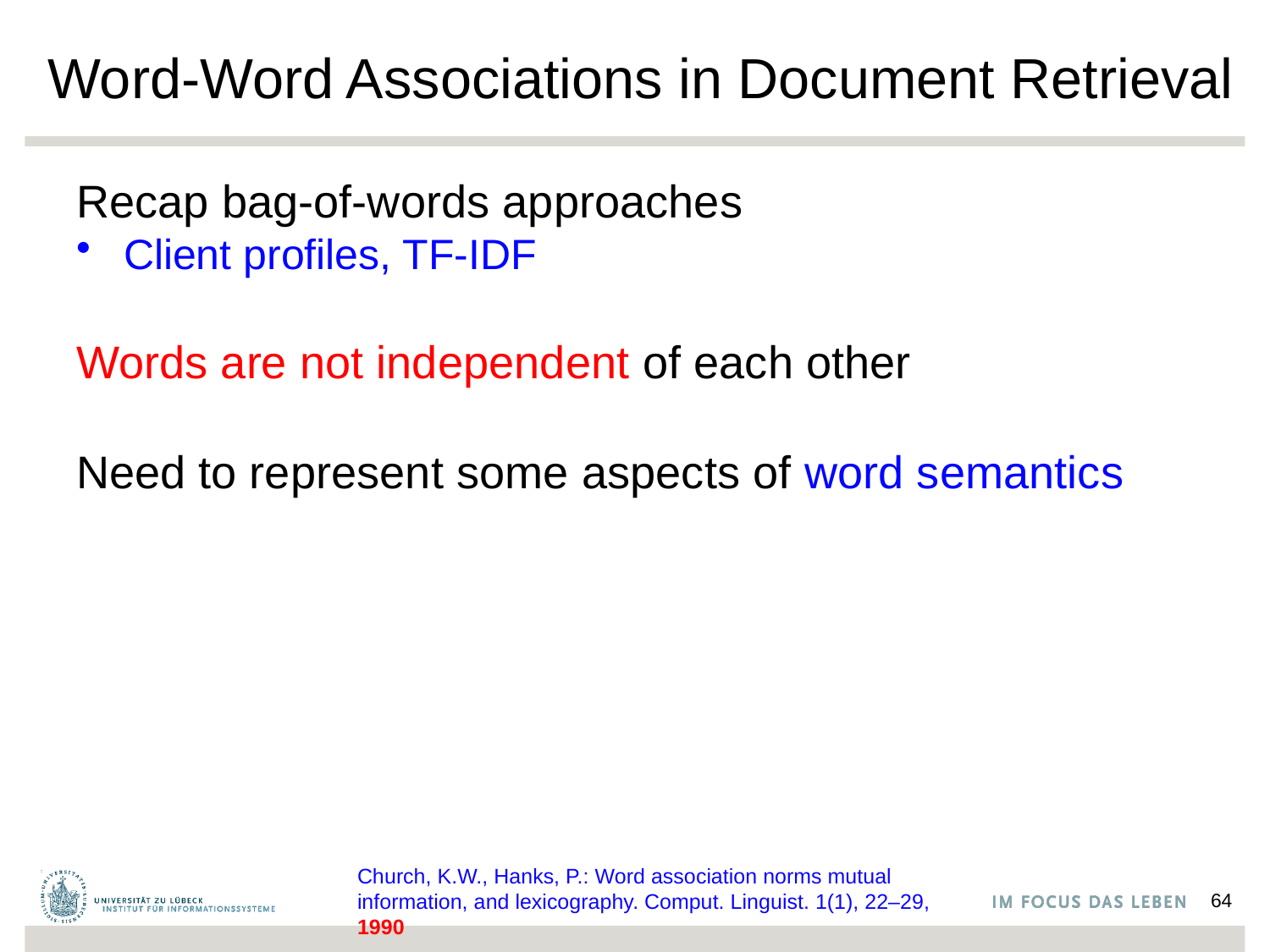

# Word-Word Associations in Document Retrieval
Recap bag-of-words approaches
Client profiles, TF-IDF

Words are not independent of each other

Need to represent some aspects of word semantics
Church, K.W., Hanks, P.: Word association norms mutual information, and lexicography. Comput. Linguist. 1(1), 22–29, 1990
64